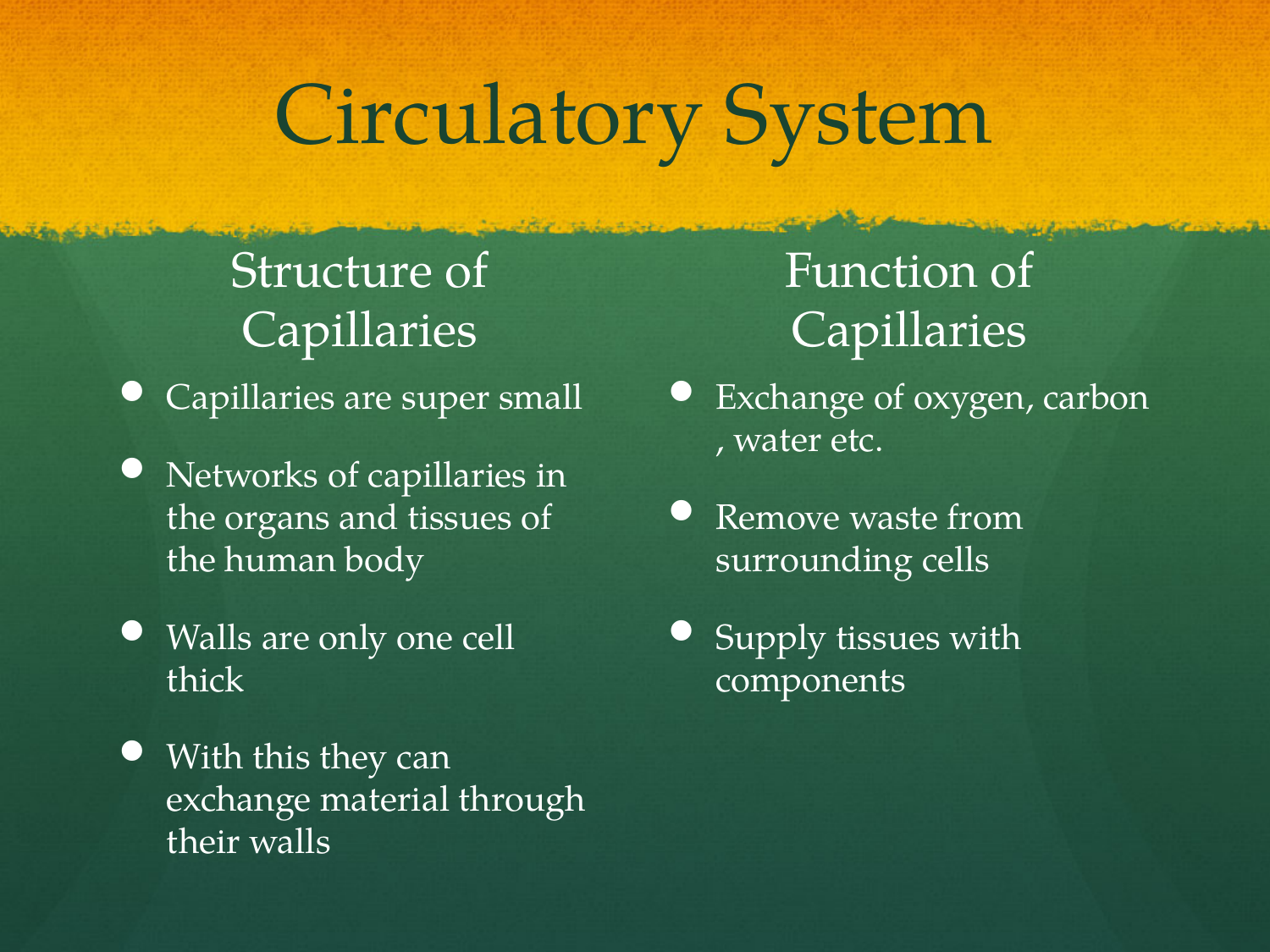

# Circulatory System
Structure of Capillaries
Function of Capillaries
Capillaries are super small
Networks of capillaries in the organs and tissues of the human body
Walls are only one cell thick
With this they can exchange material through their walls
Exchange of oxygen, carbon , water etc.
Remove waste from surrounding cells
Supply tissues with components